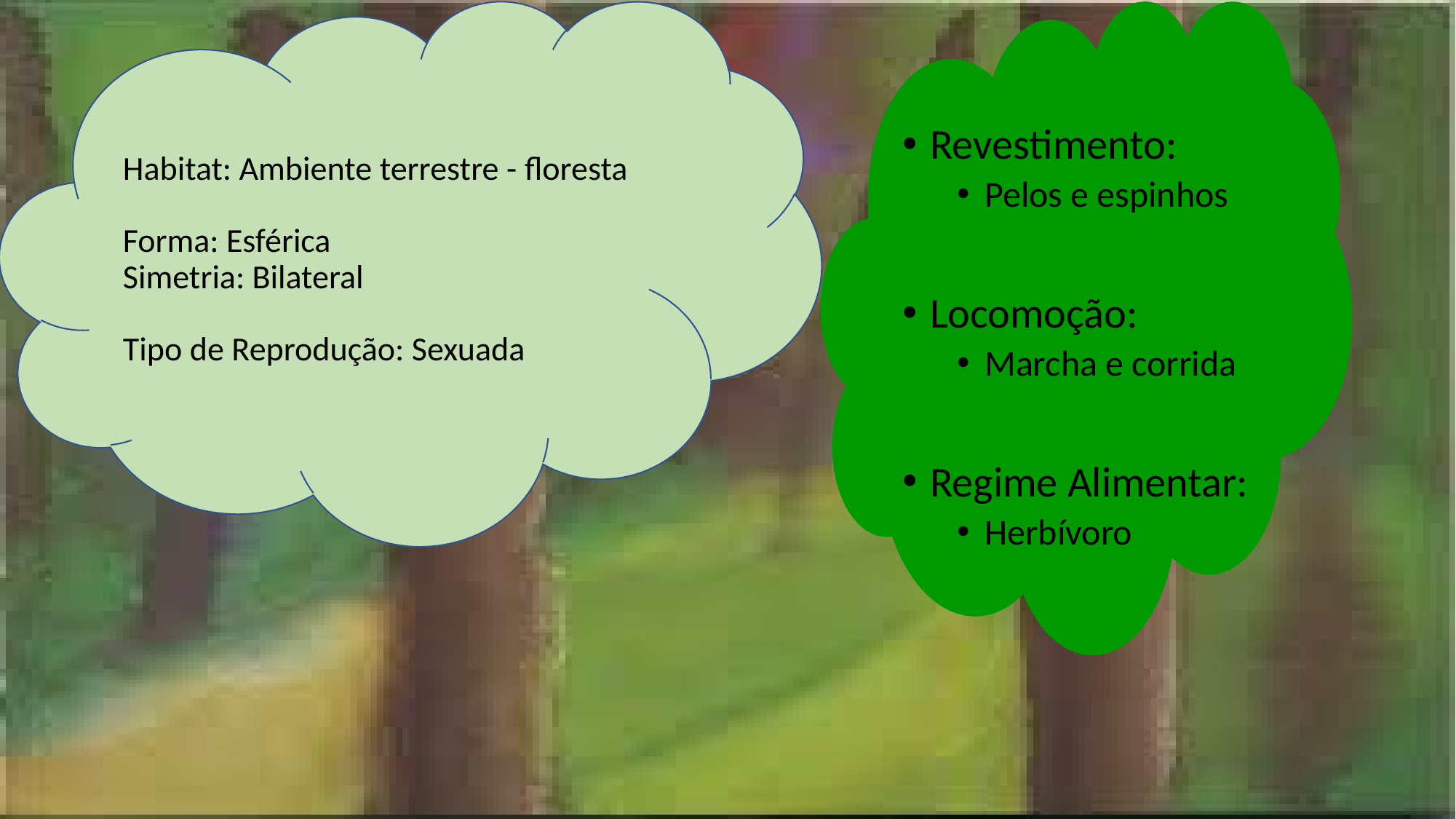

# Habitat: Ambiente terrestre - floresta Forma: Esférica Simetria: Bilateral Tipo de Reprodução: Sexuada
Revestimento:
Pelos e espinhos

Locomoção:
Marcha e corrida

Regime Alimentar:
Herbívoro